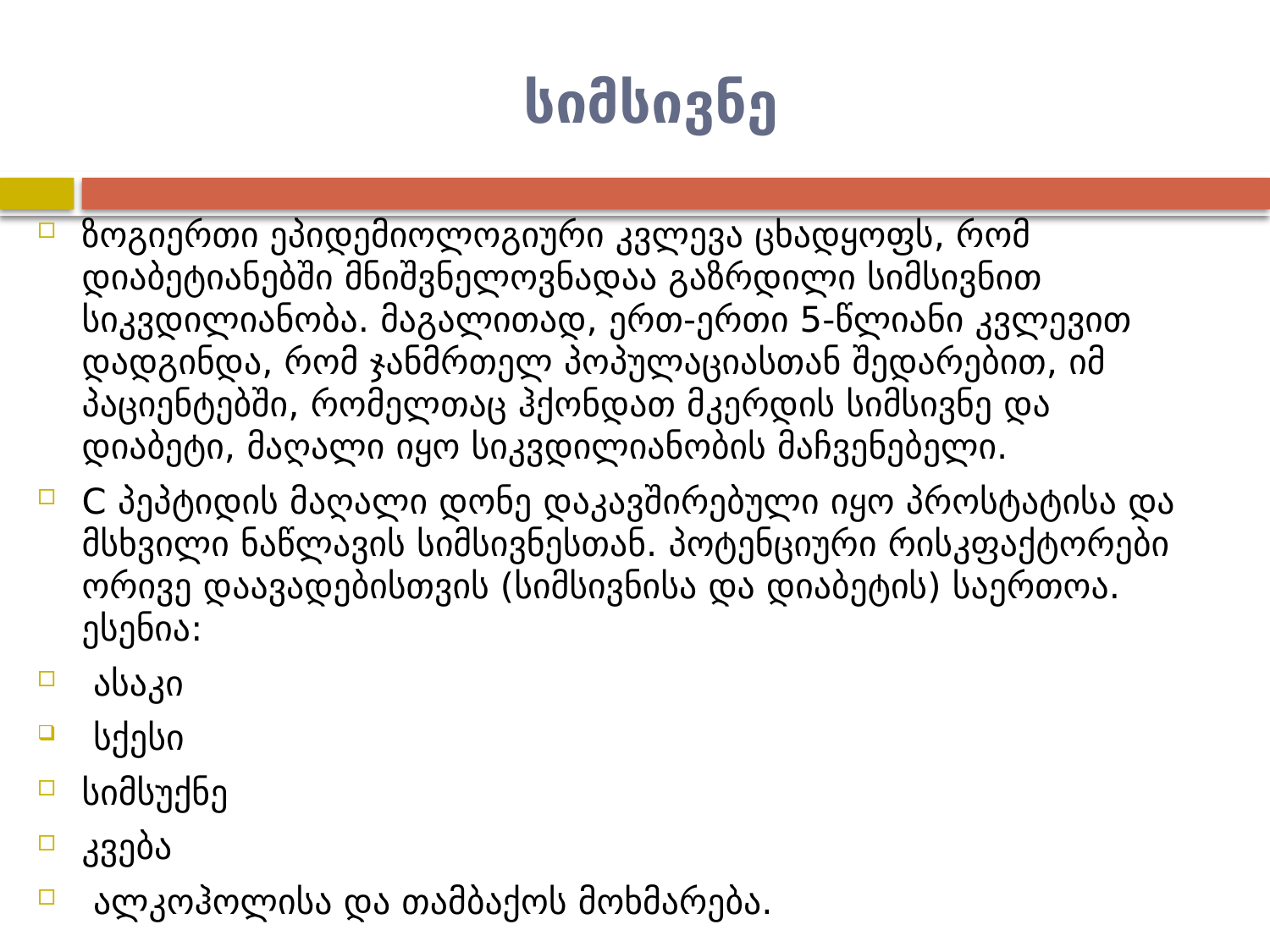

# სიმსივნე
ზოგიერთი ეპიდემიოლოგიური კვლევა ცხადყოფს, რომ დიაბეტიანებში მნიშვნელოვნადაა გაზრდილი სიმსივნით სიკვდილიანობა. მაგალითად, ერთ-ერთი 5-წლიანი კვლევით დადგინდა, რომ ჯანმრთელ პოპულაციასთან შედარებით, იმ პაციენტებში, რომელთაც ჰქონდათ მკერდის სიმსივნე და დიაბეტი, მაღალი იყო სიკვდილიანობის მაჩვენებელი.
C პეპტიდის მაღალი დონე დაკავშირებული იყო პროსტატისა და მსხვილი ნაწლავის სიმსივნესთან. პოტენციური რისკფაქტორები ორივე დაავადებისთვის (სიმსივნისა და დიაბეტის) საერთოა. ესენია:
 ასაკი
 სქესი
სიმსუქნე
კვება
 ალკოჰოლისა და თამბაქოს მოხმარება.